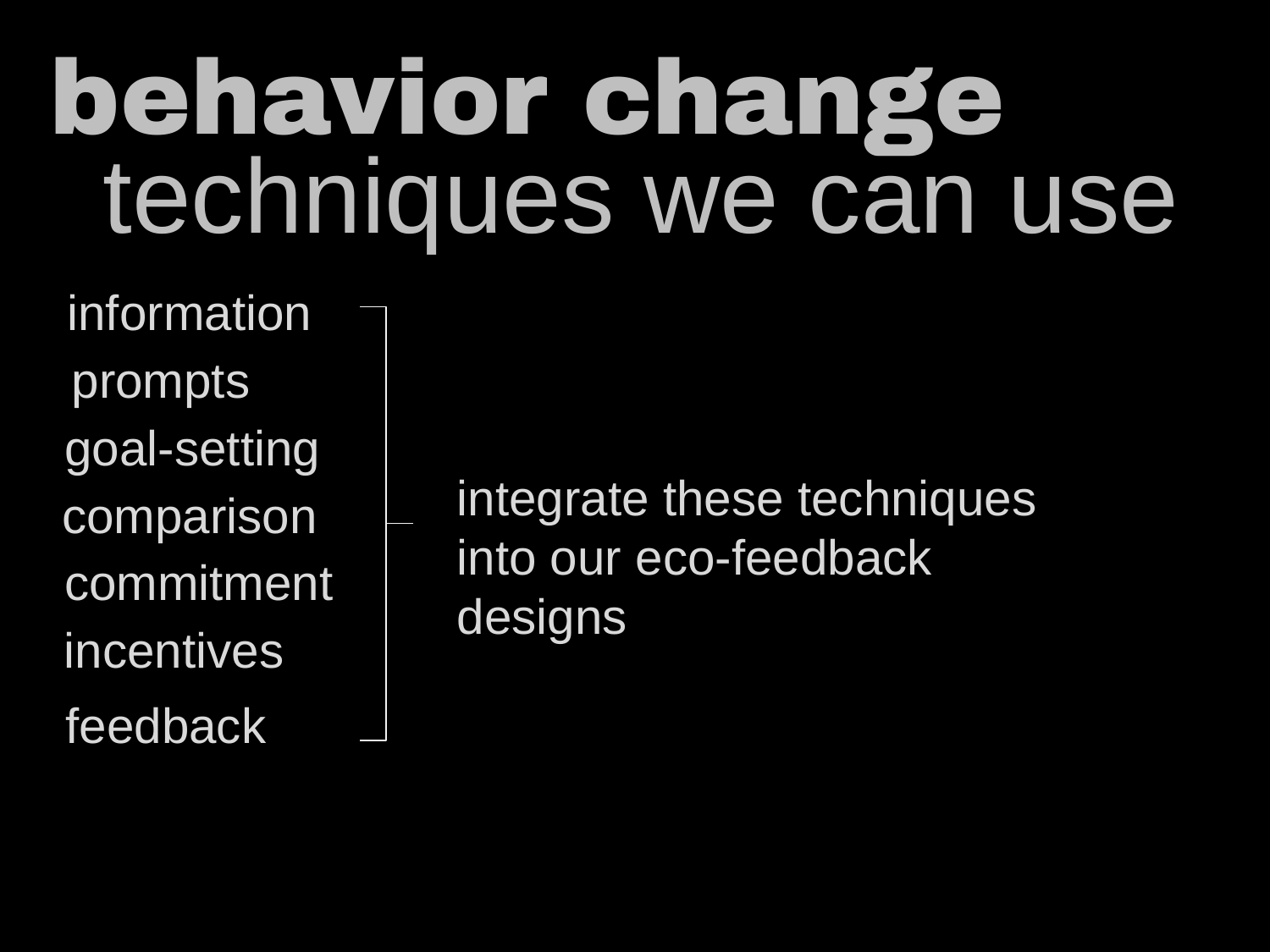

# behavior change
techniques we can use
information

prompts
goal-setting
integrate these techniques into our eco-feedback designs
comparison
commitment
incentives
feedback